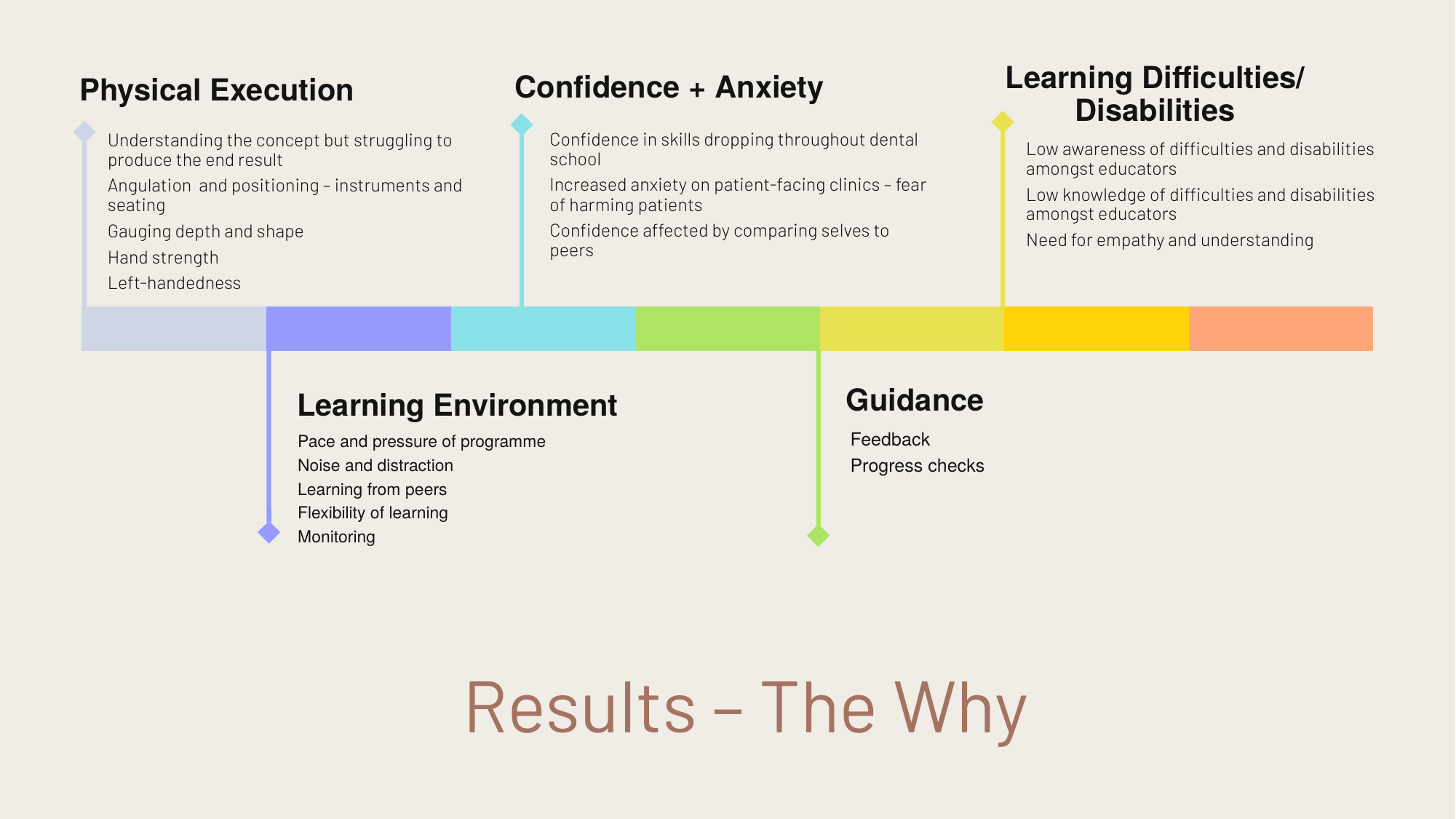

Learning Difficulties/ Disabilities

Confidence + Anxiety
Physical Execution

Confidence in skills dropping throughout dental school
Increased anxiety on patient-facing clinics – fear of harming patients
Confidence affected by comparing selves to peers

Understanding the concept but struggling to produce the end result
Angulation  and positioning – instruments and seating
Gauging depth and shape
Hand strength
Left-handedness

Low awareness of difficulties and disabilities amongst educators
Low knowledge of difficulties and disabilities amongst educators
Need for empathy and understanding

Guidance

Learning Environment

Feedback
Progress checks

Pace and pressure of programme
Noise and distraction
Learning from peers
Flexibility of learning
Monitoring

Results – The Why